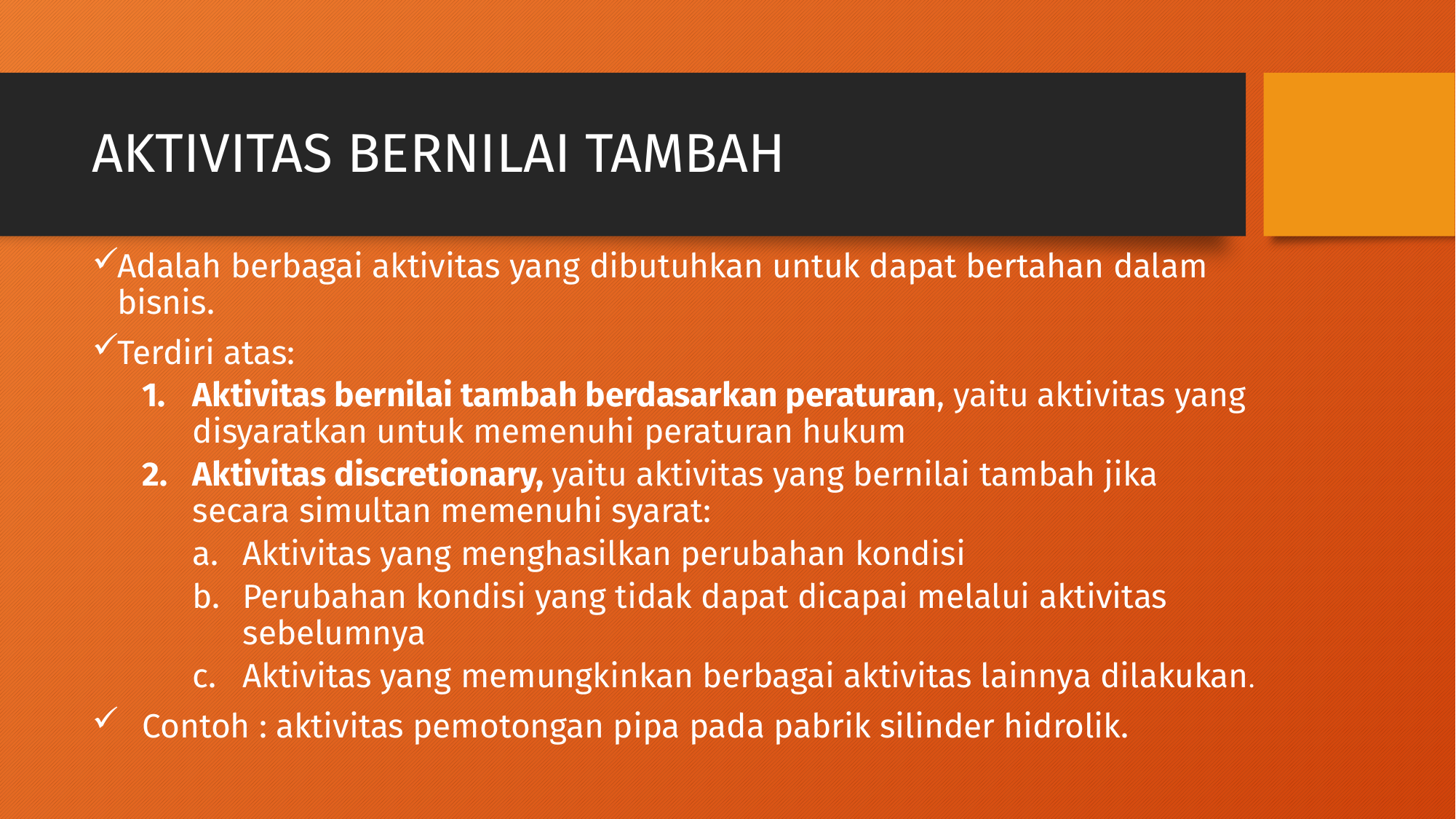

# AKTIVITAS BERNILAI TAMBAH
Adalah berbagai aktivitas yang dibutuhkan untuk dapat bertahan dalam bisnis.
Terdiri atas:
Aktivitas bernilai tambah berdasarkan peraturan, yaitu aktivitas yang disyaratkan untuk memenuhi peraturan hukum
Aktivitas discretionary, yaitu aktivitas yang bernilai tambah jika secara simultan memenuhi syarat:
Aktivitas yang menghasilkan perubahan kondisi
Perubahan kondisi yang tidak dapat dicapai melalui aktivitas sebelumnya
Aktivitas yang memungkinkan berbagai aktivitas lainnya dilakukan.
Contoh : aktivitas pemotongan pipa pada pabrik silinder hidrolik.